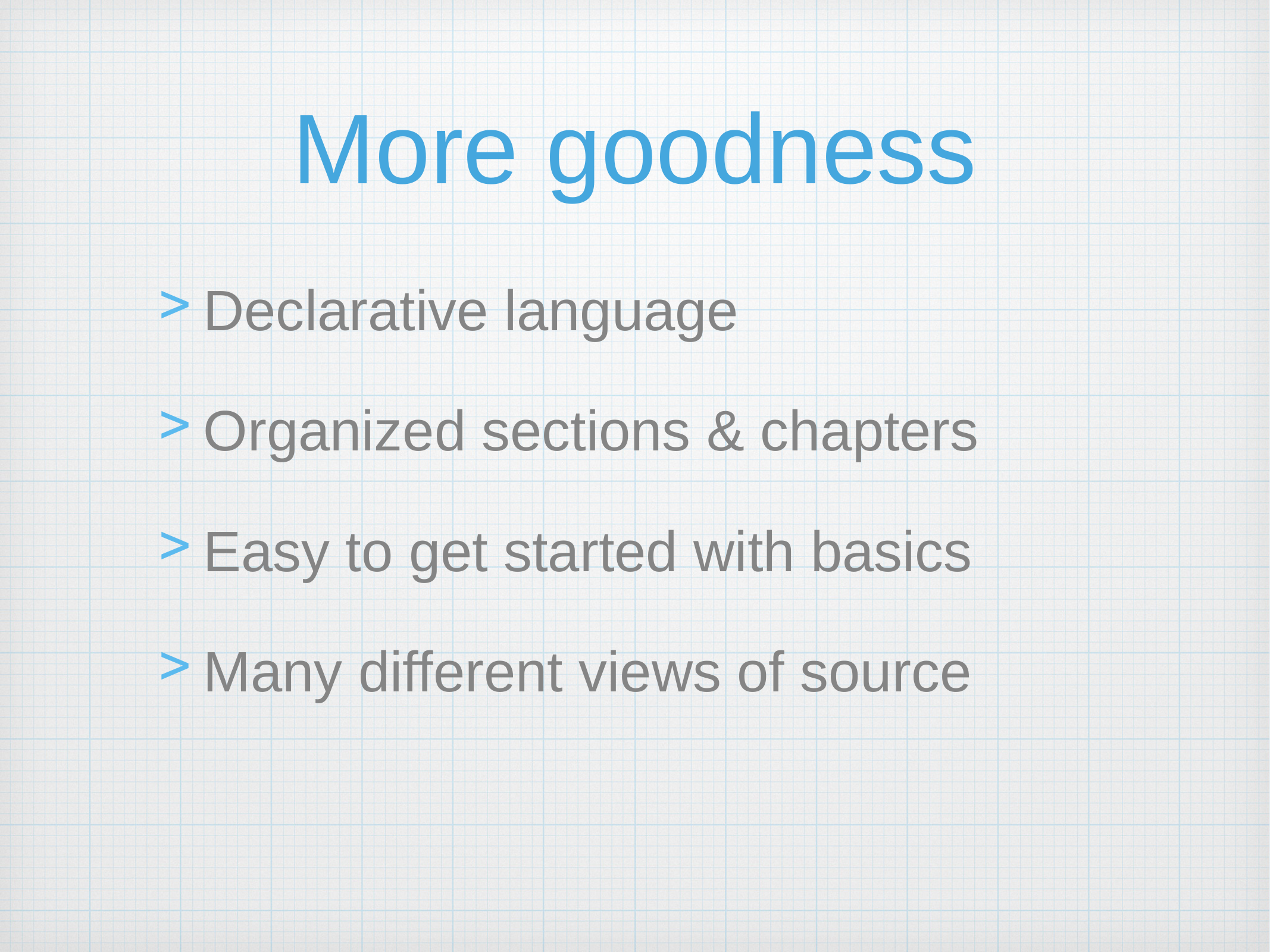

More goodness
Declarative language
Organized sections & chapters
Easy to get started with basics
Many different views of source